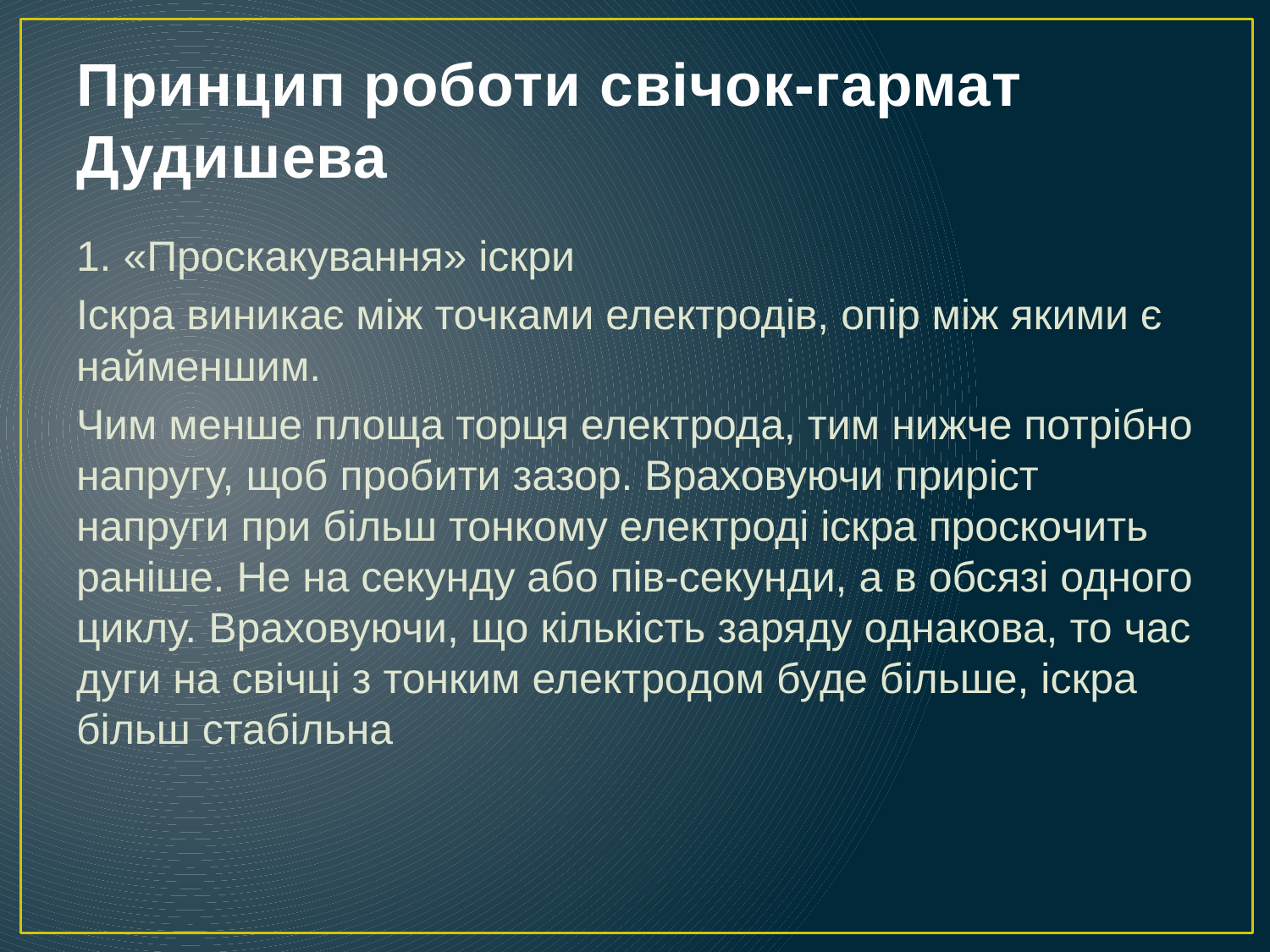

# Принцип роботи свічок-гармат Дудишева
1. «Проскакування» іскри
Іскра виникає між точками електродів, опір між якими є найменшим.
Чим менше площа торця електрода, тим нижче потрібно напругу, щоб пробити зазор. Враховуючи приріст напруги при більш тонкому електроді іскра проскочить раніше. Не на секунду або пів-секунди, а в обсязі одного циклу. Враховуючи, що кількість заряду однакова, то час дуги на свічці з тонким електродом буде більше, іскра більш стабільна